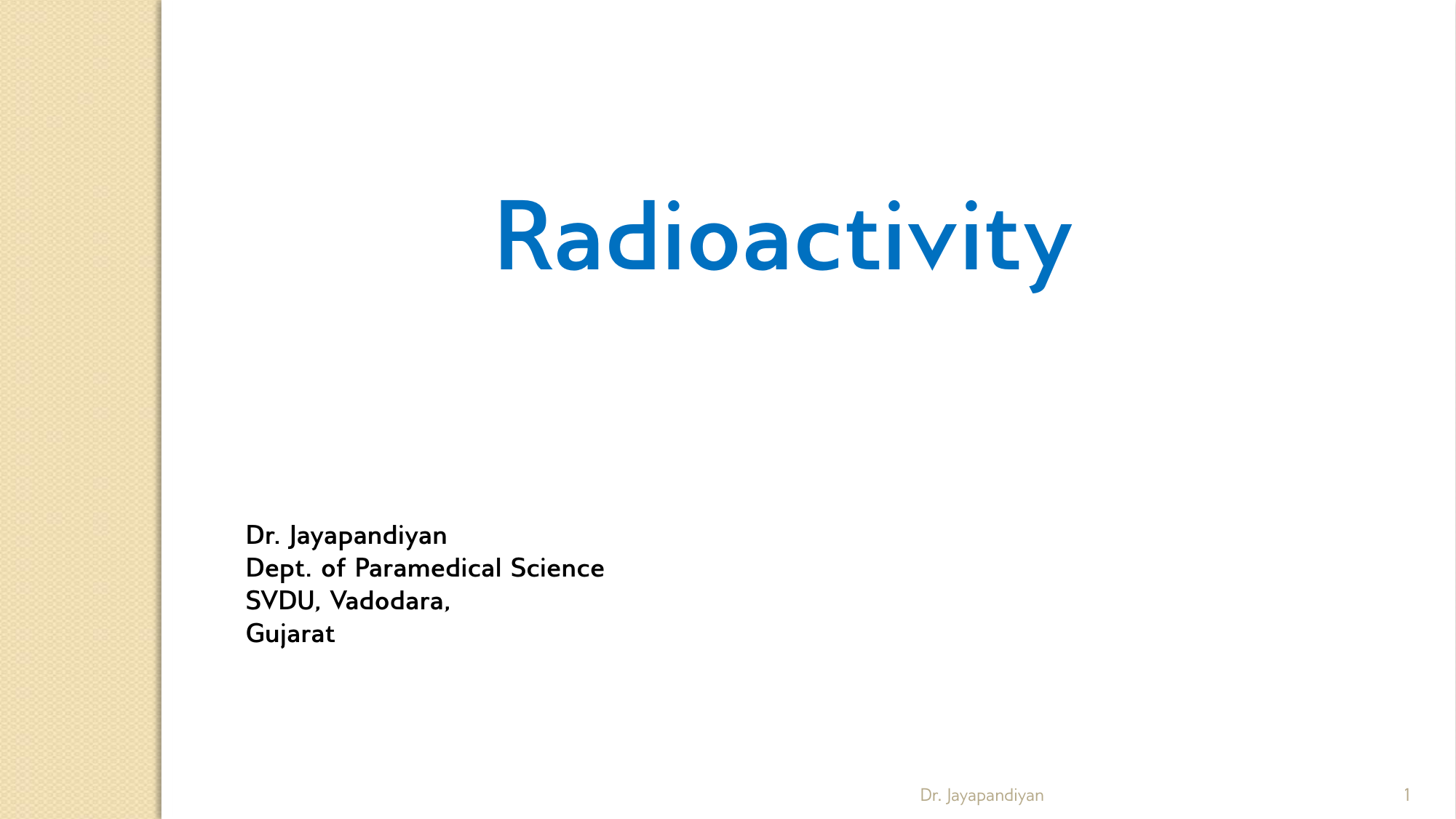

Radioactivity
Dr. Jayapandiyan
Dept. of Paramedical Science
SVDU, Vadodara,
Gujarat
Dr. Jayapandiyan
1